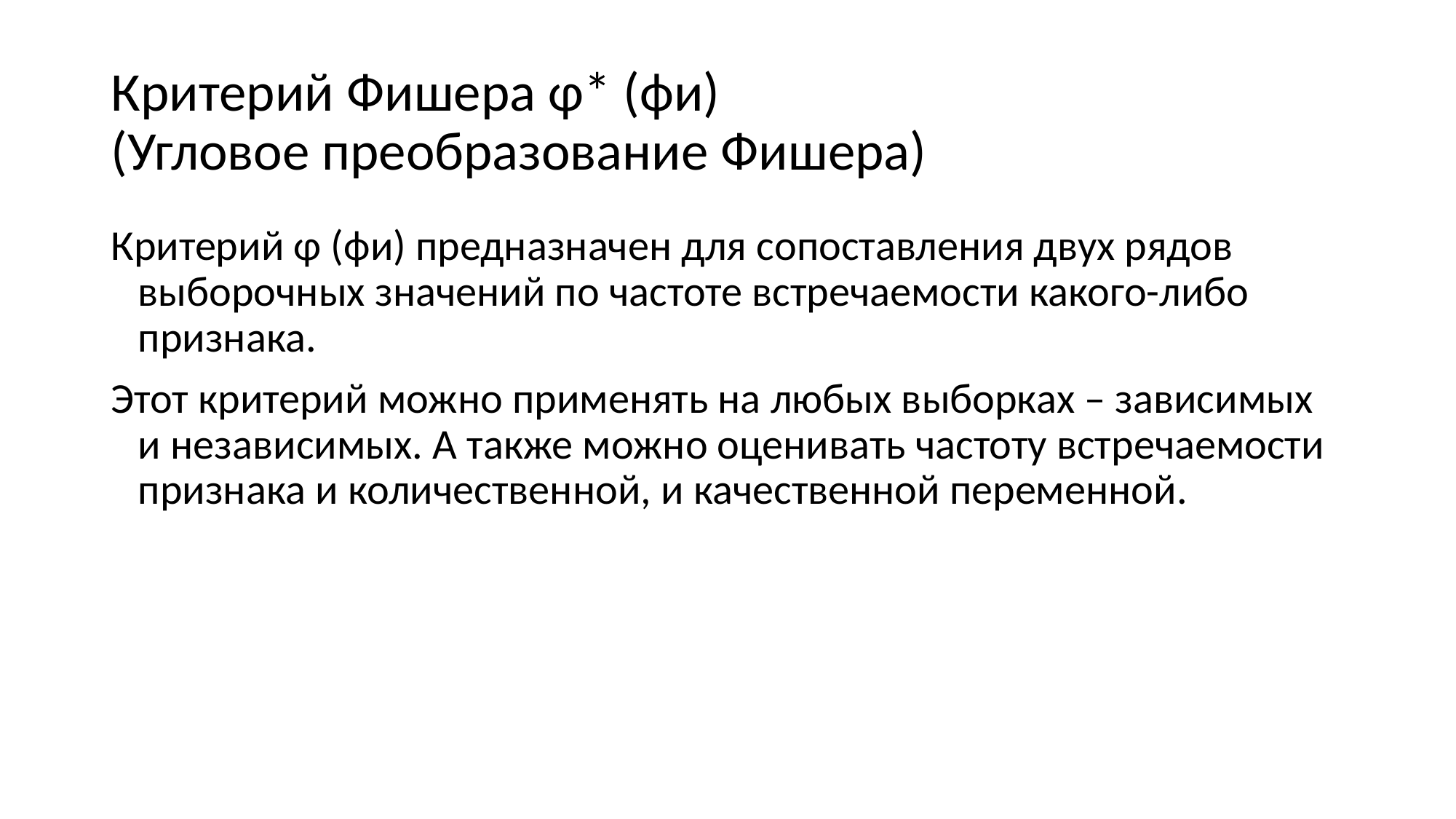

# Критерий Фишера φ* (фи) (Угловое преобразование Фишера)
Критерий φ (фи) предназначен для сопоставления двух рядов выборочных значений по частоте встречаемости какого-либо признака.
Этот критерий можно применять на любых выборках – зависимых и независимых. А также можно оценивать частоту встречаемости признака и количественной, и качественной переменной.